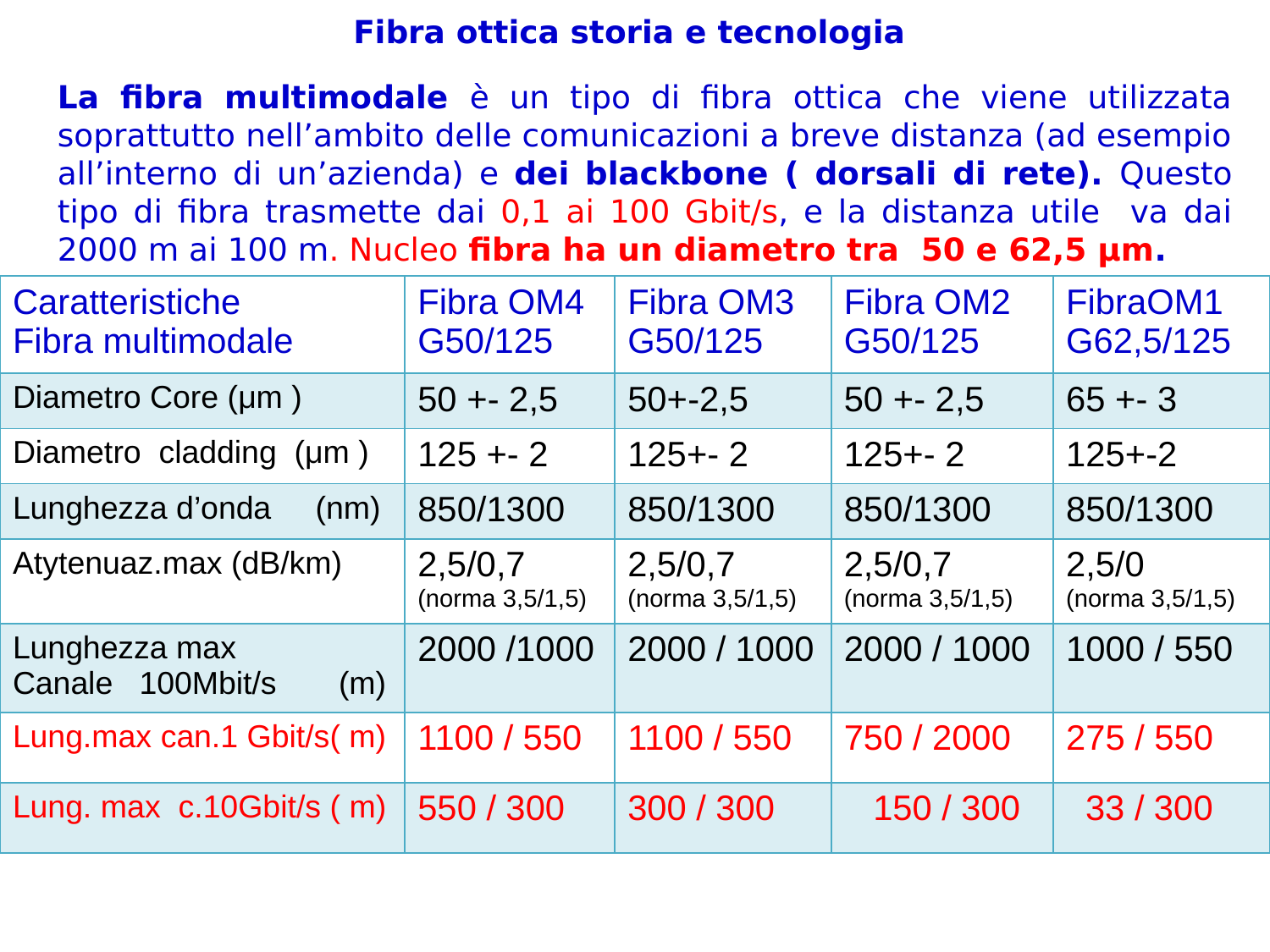

# Fibra ottica storia e tecnologia
La fibra multimodale è un tipo di fibra ottica che viene utilizzata soprattutto nell’ambito delle comunicazioni a breve distanza (ad esempio all’interno di un’azienda) e dei blackbone ( dorsali di rete). Questo tipo di fibra trasmette dai 0,1 ai 100 Gbit/s, e la distanza utile  va dai 2000 m ai 100 m. Nucleo fibra ha un diametro tra  50 e 62,5 μm.
| Caratteristiche Fibra multimodale | Fibra OM4 G50/125 | Fibra OM3 G50/125 | Fibra OM2 G50/125 | FibraOM1 G62,5/125 |
| --- | --- | --- | --- | --- |
| Diametro Core (μm ) | 50 +- 2,5 | 50+-2,5 | 50 +- 2,5 | 65 +- 3 |
| Diametro cladding (μm ) | 125 +- 2 | 125+- 2 | 125+- 2 | 125+-2 |
| Lunghezza d’onda (nm) | 850/1300 | 850/1300 | 850/1300 | 850/1300 |
| Atytenuaz.max (dB/km) | 2,5/0,7 (norma 3,5/1,5) | 2,5/0,7 (norma 3,5/1,5) | 2,5/0,7 (norma 3,5/1,5) | 2,5/0 (norma 3,5/1,5) |
| Lunghezza max Canale 100Mbit/s (m) | 2000 /1000 | 2000 / 1000 | 2000 / 1000 | 1000 / 550 |
| Lung.max can.1 Gbit/s( m) | 1100 / 550 | 1100 / 550 | 750 / 2000 | 275 / 550 |
| Lung. max c.10Gbit/s ( m) | 550 / 300 | 300 / 300 | 150 / 300 | 33 / 300 |